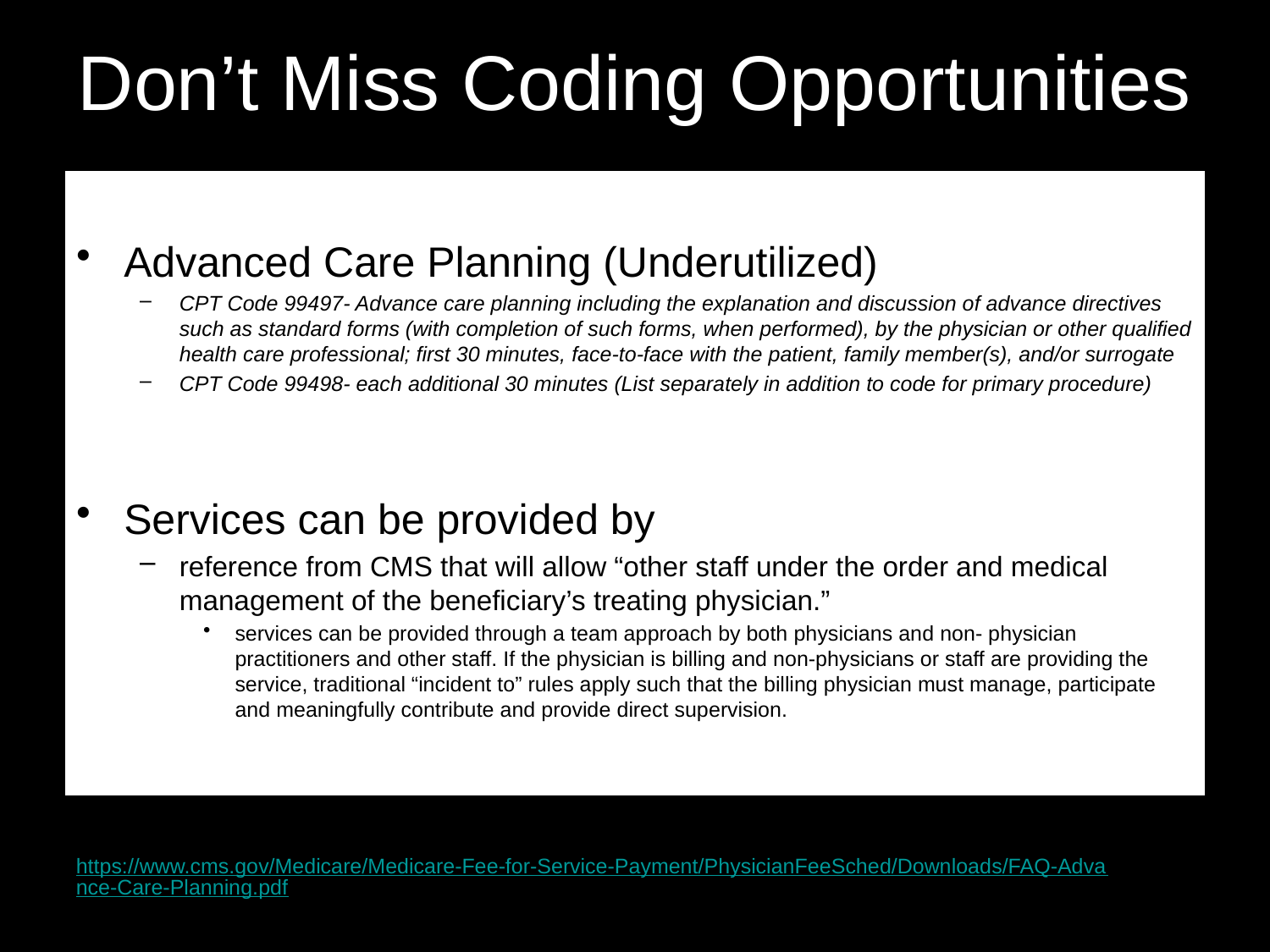

# Don’t Miss Coding Opportunities

Advanced Care Planning (Underutilized)
CPT Code 99497- Advance care planning including the explanation and discussion of advance directives such as standard forms (with completion of such forms, when performed), by the physician or other qualified health care professional; first 30 minutes, face-to-face with the patient, family member(s), and/or surrogate
CPT Code 99498- each additional 30 minutes (List separately in addition to code for primary procedure)

Services can be provided by
reference from CMS that will allow “other staff under the order and medical management of the beneficiary’s treating physician.”
services can be provided through a team approach by both physicians and non- physician practitioners and other staff. If the physician is billing and non-physicians or staff are providing the service, traditional “incident to” rules apply such that the billing physician must manage, participate and meaningfully contribute and provide direct supervision.

https://www.cms.gov/Medicare/Medicare-Fee-for-Service-Payment/PhysicianFeeSched/Downloads/FAQ-Advance-Care-Planning.pdf